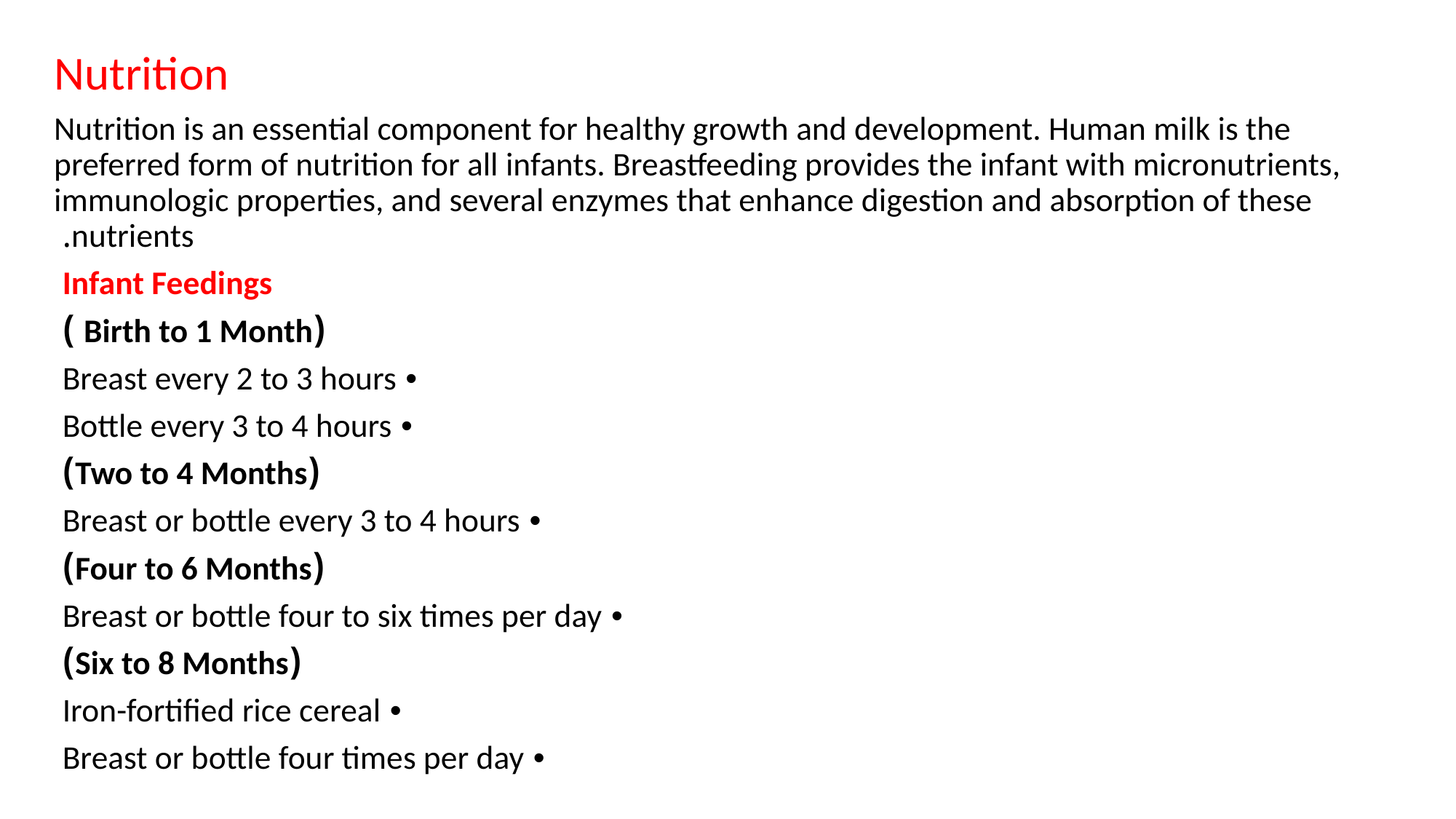

#
 Nutrition
Nutrition is an essential component for healthy growth and development. Human milk is the preferred form of nutrition for all infants. Breastfeeding provides the infant with micronutrients, immunologic properties, and several enzymes that enhance digestion and absorption of these nutrients.
Infant Feedings
(Birth to 1 Month )
• Breast every 2 to 3 hours
• Bottle every 3 to 4 hours
(Two to 4 Months)
• Breast or bottle every 3 to 4 hours
 (Four to 6 Months)
• Breast or bottle four to six times per day
(Six to 8 Months)
• Iron-fortified rice cereal
• Breast or bottle four times per day